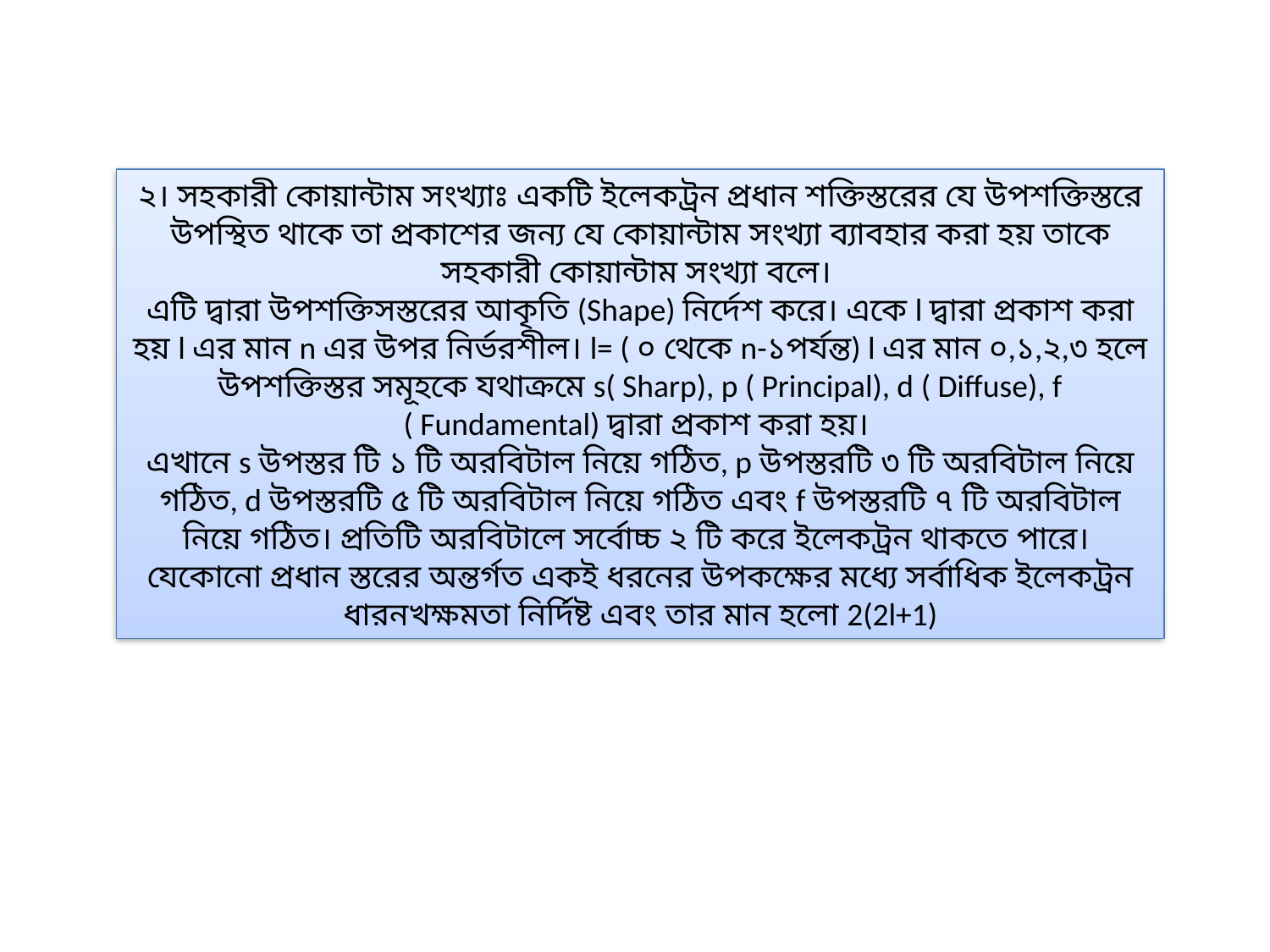

২। সহকারী কোয়ান্টাম সংখ্যাঃ একটি ইলেকট্রন প্রধান শক্তিস্তরের যে উপশক্তিস্তরে উপস্থিত থাকে তা প্রকাশের জন্য যে কোয়ান্টাম সংখ্যা ব্যাবহার করা হয় তাকে সহকারী কোয়ান্টাম সংখ্যা বলে।
এটি দ্বারা উপশক্তিসস্তরের আকৃতি (Shape) নির্দেশ করে। একে l দ্বারা প্রকাশ করা হয় l এর মান n এর উপর নির্ভরশীল। l= ( ০ থেকে n-১পর্যন্ত) l এর মান ০,১,২,৩ হলে উপশক্তিস্তর সমূহকে যথাক্রমে s( Sharp), p ( Principal), d ( Diffuse), f ( Fundamental) দ্বারা প্রকাশ করা হয়।
এখানে s উপস্তর টি ১ টি অরবিটাল নিয়ে গঠিত, p উপস্তরটি ৩ টি অরবিটাল নিয়ে গঠিত, d উপস্তরটি ৫ টি অরবিটাল নিয়ে গঠিত এবং f উপস্তরটি ৭ টি অরবিটাল নিয়ে গঠিত। প্রতিটি অরবিটালে সর্বোচ্চ ২ টি করে ইলেকট্রন থাকতে পারে।
যেকোনো প্রধান স্তরের অন্তর্গত একই ধরনের উপকক্ষের মধ্যে সর্বাধিক ইলেকট্রন ধারনখক্ষমতা নির্দিষ্ট এবং তার মান হলো 2(2l+1)